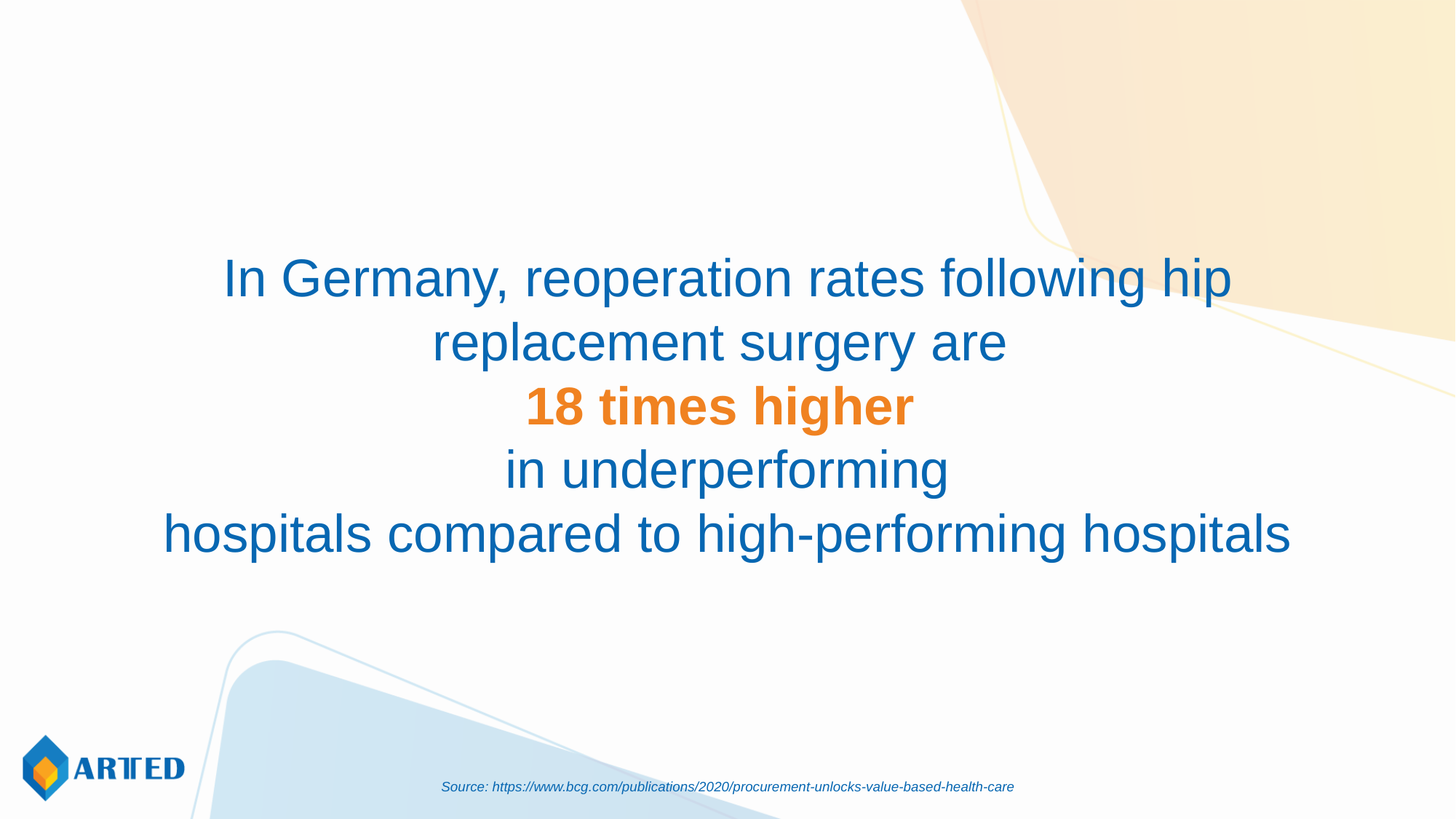

In Germany, reoperation rates following hip
replacement surgery are
18 times higher
in underperforming
hospitals compared to high-performing hospitals
Source: https://www.bcg.com/publications/2020/procurement-unlocks-value-based-health-care